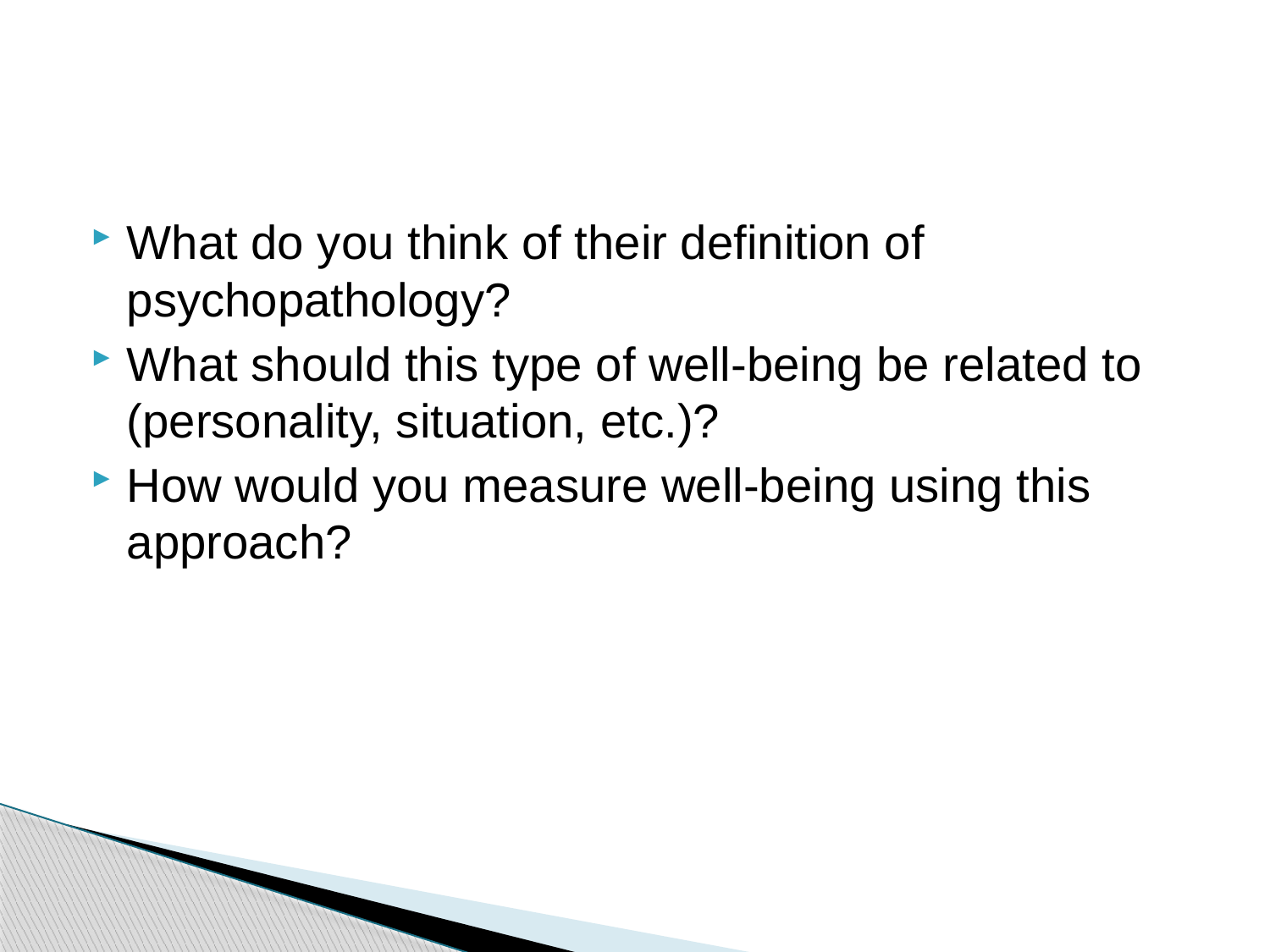

#
What do you think of their definition of psychopathology?
What should this type of well-being be related to (personality, situation, etc.)?
How would you measure well-being using this approach?